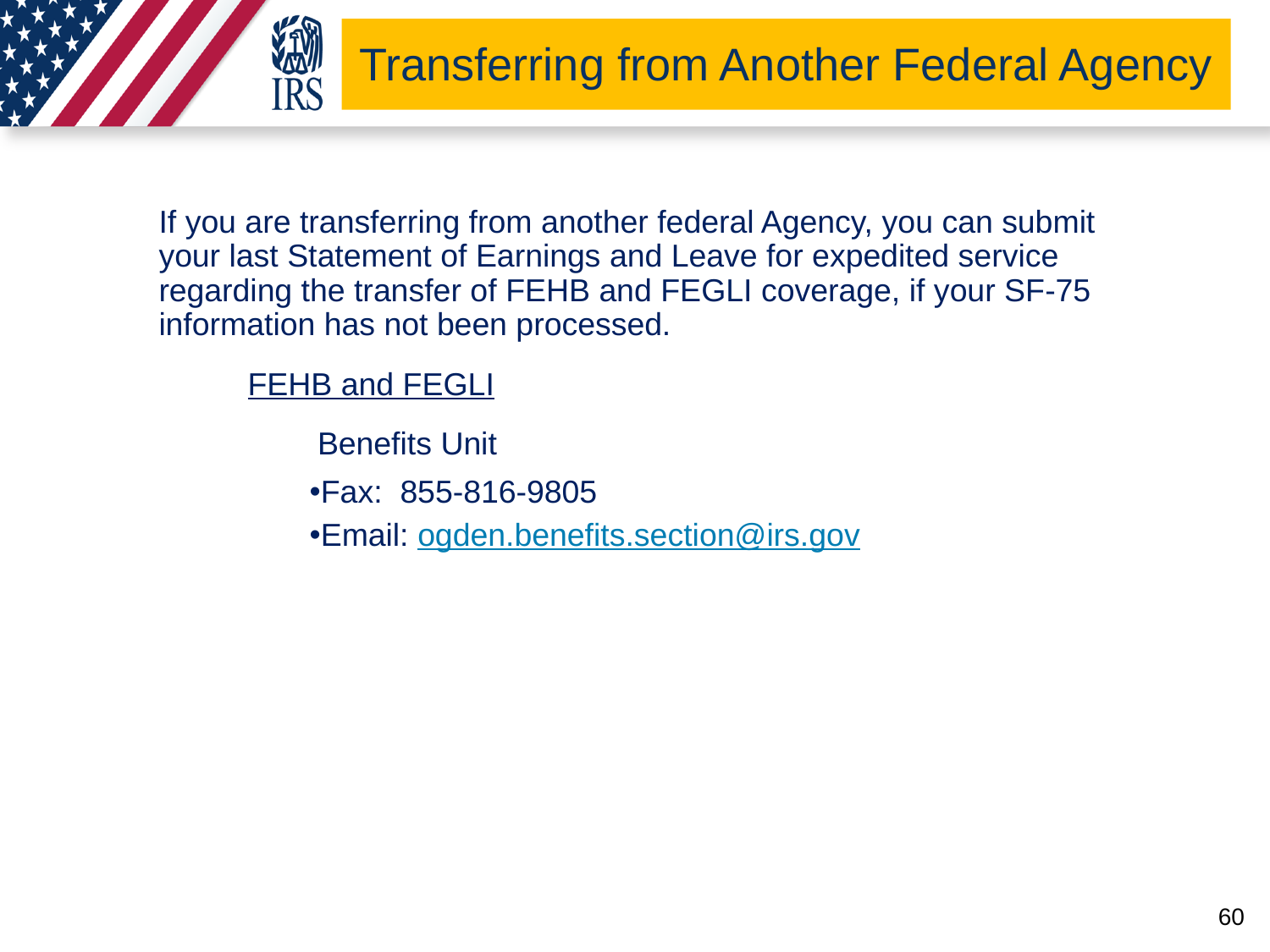

# Transferring from Another Federal Agency
If you are transferring from another federal Agency, you can submit your last Statement of Earnings and Leave for expedited service regarding the transfer of FEHB and FEGLI coverage, if your SF-75 information has not been processed.
FEHB and FEGLI
Benefits Unit
Fax:  855-816-9805
Email: ogden.benefits.section@irs.gov
60